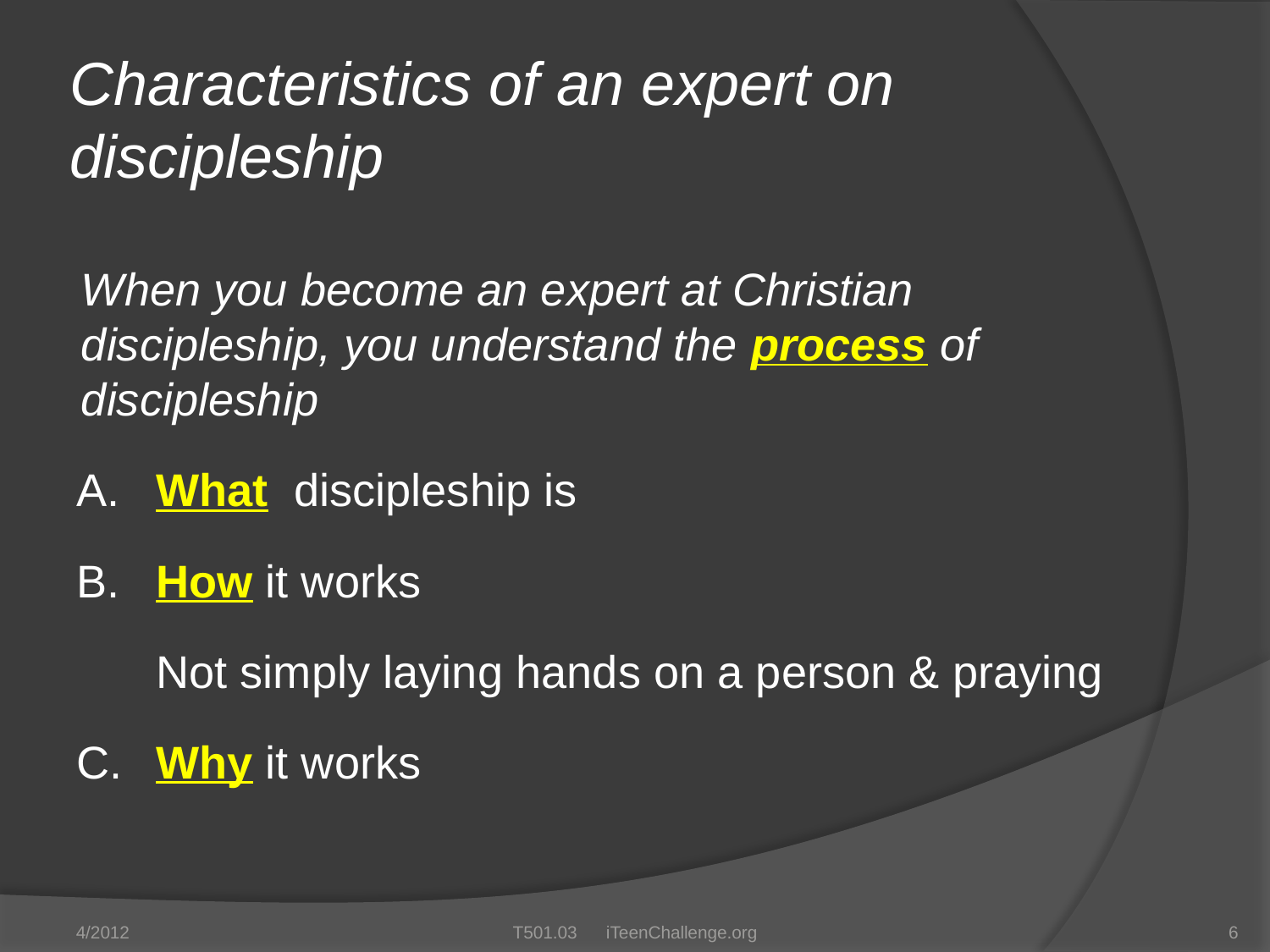

# Characteristics of an expert on discipleship
When you become an expert at Christian discipleship, you understand the process of discipleship
A.	What  discipleship is
B.	How it works
	Not simply laying hands on a person & praying
C.	Why it works

4/2012
T501.03      iTeenChallenge.org
6